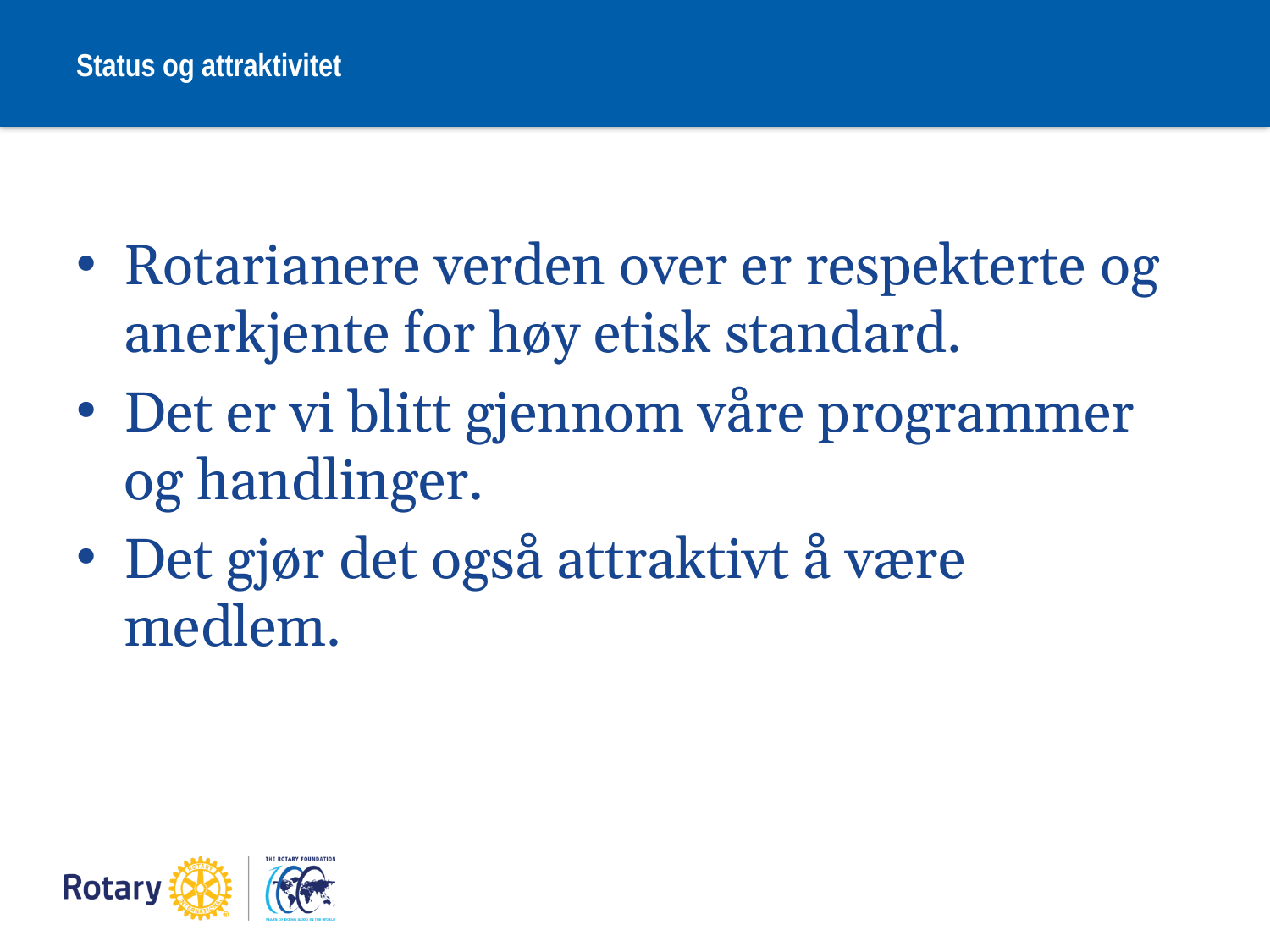

# Status og attraktivitet
Rotarianere verden over er respekterte og anerkjente for høy etisk standard.
Det er vi blitt gjennom våre programmer og handlinger.
Det gjør det også attraktivt å være medlem.